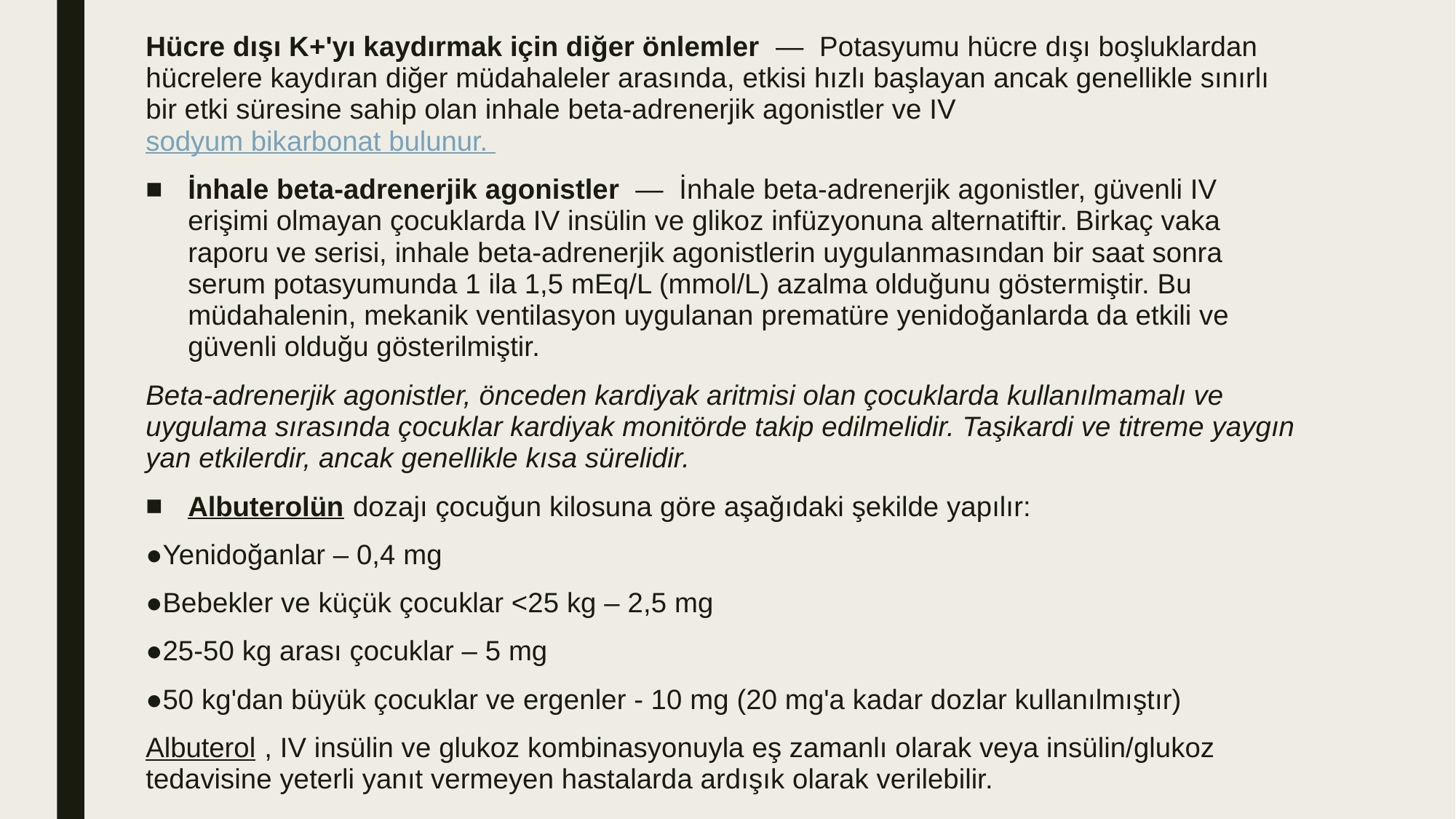

Hücre dışı K+'yı kaydırmak için diğer önlemler  —  Potasyumu hücre dışı boşluklardan hücrelere kaydıran diğer müdahaleler arasında, etkisi hızlı başlayan ancak genellikle sınırlı bir etki süresine sahip olan inhale beta-adrenerjik agonistler ve IV sodyum bikarbonat bulunur.
İnhale beta-adrenerjik agonistler  —  İnhale beta-adrenerjik agonistler, güvenli IV erişimi olmayan çocuklarda IV insülin ve glikoz infüzyonuna alternatiftir. Birkaç vaka raporu ve serisi, inhale beta-adrenerjik agonistlerin uygulanmasından bir saat sonra serum potasyumunda 1 ila 1,5 mEq/L (mmol/L) azalma olduğunu göstermiştir. Bu müdahalenin, mekanik ventilasyon uygulanan prematüre yenidoğanlarda da etkili ve güvenli olduğu gösterilmiştir.
Beta-adrenerjik agonistler, önceden kardiyak aritmisi olan çocuklarda kullanılmamalı ve uygulama sırasında çocuklar kardiyak monitörde takip edilmelidir. Taşikardi ve titreme yaygın yan etkilerdir, ancak genellikle kısa sürelidir.
Albuterolün dozajı çocuğun kilosuna göre aşağıdaki şekilde yapılır:
●Yenidoğanlar – 0,4 mg
●Bebekler ve küçük çocuklar <25 kg – 2,5 mg
●25-50 kg arası çocuklar – 5 mg
●50 kg'dan büyük çocuklar ve ergenler - 10 mg (20 mg'a kadar dozlar kullanılmıştır)
Albuterol , IV insülin ve glukoz kombinasyonuyla eş zamanlı olarak veya insülin/glukoz tedavisine yeterli yanıt vermeyen hastalarda ardışık olarak verilebilir.